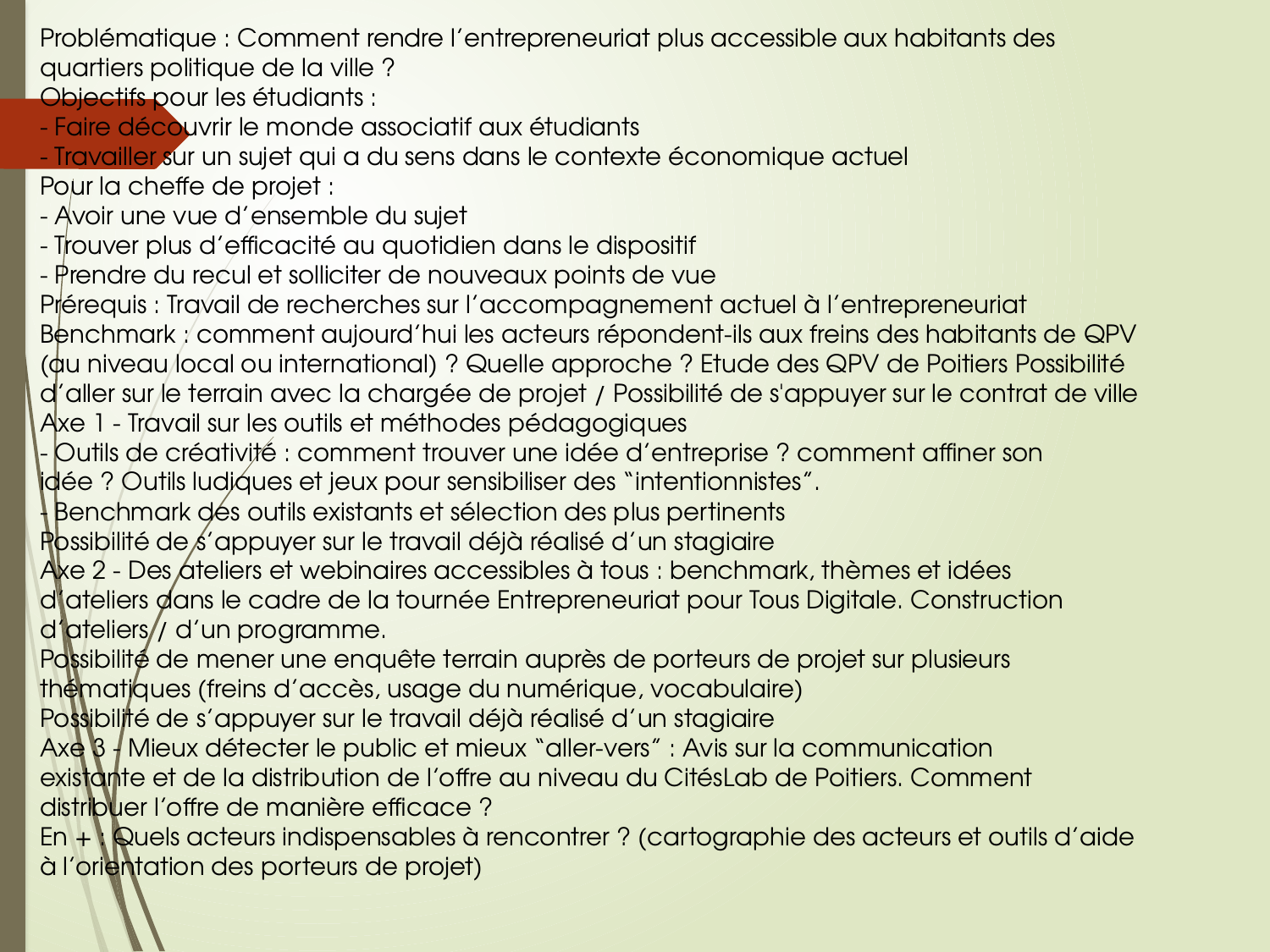

Problématique : Comment rendre l’entrepreneuriat plus accessible aux habitants des
quartiers politique de la ville ?
Objectifs pour les étudiants :
- Faire découvrir le monde associatif aux étudiants
- Travailler sur un sujet qui a du sens dans le contexte économique actuel
Pour la cheffe de projet :
- Avoir une vue d’ensemble du sujet
- Trouver plus d’efficacité au quotidien dans le dispositif
- Prendre du recul et solliciter de nouveaux points de vue
Prérequis : Travail de recherches sur l’accompagnement actuel à l’entrepreneuriat
Benchmark : comment aujourd’hui les acteurs répondent-ils aux freins des habitants de QPV
(au niveau local ou international) ? Quelle approche ? Etude des QPV de Poitiers Possibilité
d’aller sur le terrain avec la chargée de projet / Possibilité de s'appuyer sur le contrat de ville
Axe 1 - Travail sur les outils et méthodes pédagogiques
- Outils de créativité : comment trouver une idée d’entreprise ? comment affiner son
idée ? Outils ludiques et jeux pour sensibiliser des “intentionnistes”.
- Benchmark des outils existants et sélection des plus pertinents
Possibilité de s’appuyer sur le travail déjà réalisé d’un stagiaire
Axe 2 - Des ateliers et webinaires accessibles à tous : benchmark, thèmes et idées
d’ateliers dans le cadre de la tournée Entrepreneuriat pour Tous Digitale. Construction
d’ateliers / d’un programme.
Possibilité de mener une enquête terrain auprès de porteurs de projet sur plusieurs
thématiques (freins d’accès, usage du numérique, vocabulaire)
Possibilité de s’appuyer sur le travail déjà réalisé d’un stagiaire
Axe 3 - Mieux détecter le public et mieux “aller-vers” : Avis sur la communication
existante et de la distribution de l’offre au niveau du CitésLab de Poitiers. Comment
distribuer l’offre de manière efficace ?
En + : Quels acteurs indispensables à rencontrer ? (cartographie des acteurs et outils d’aide
à l’orientation des porteurs de projet)